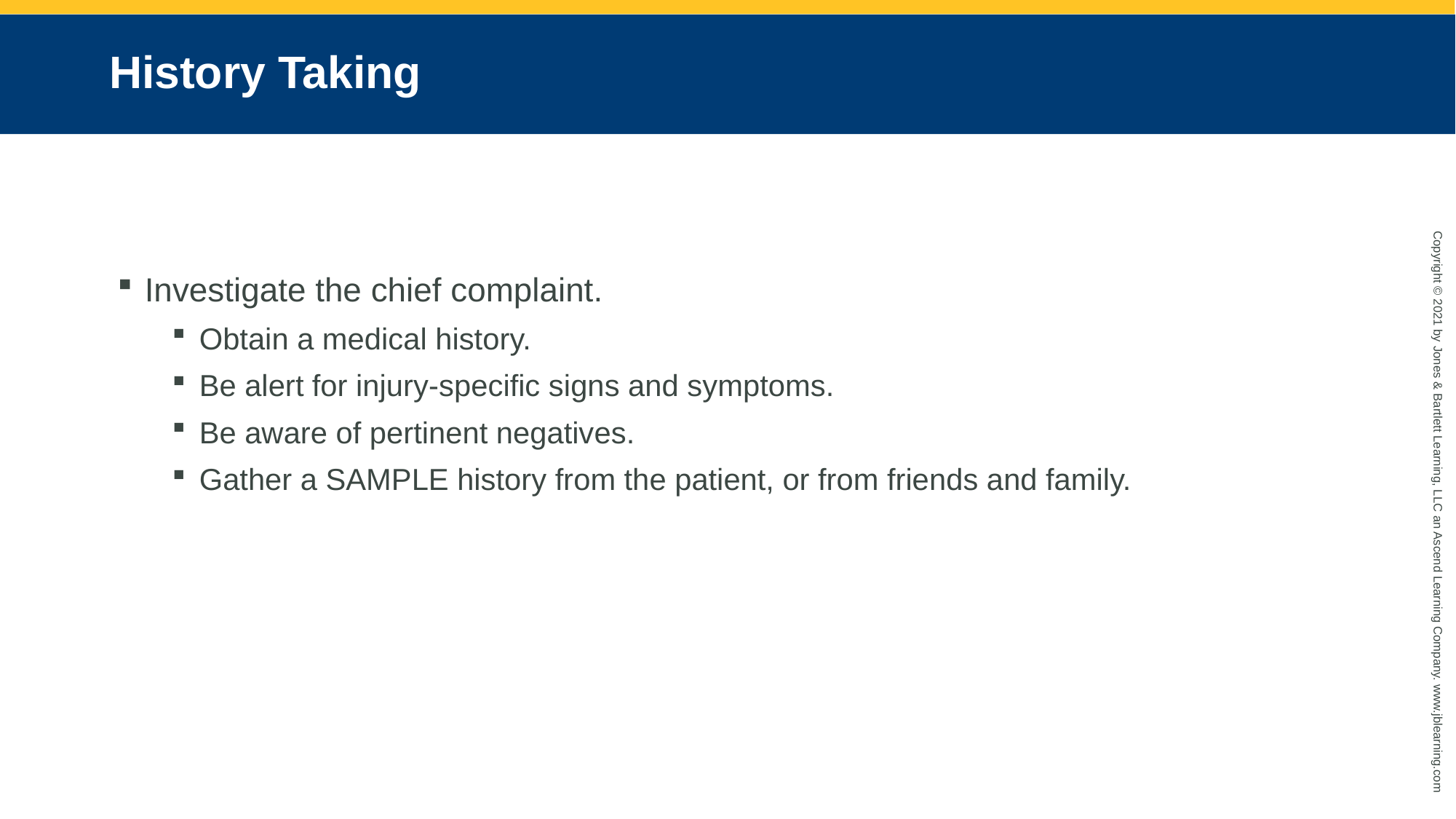

# History Taking
Investigate the chief complaint.
Obtain a medical history.
Be alert for injury-specific signs and symptoms.
Be aware of pertinent negatives.
Gather a SAMPLE history from the patient, or from friends and family.